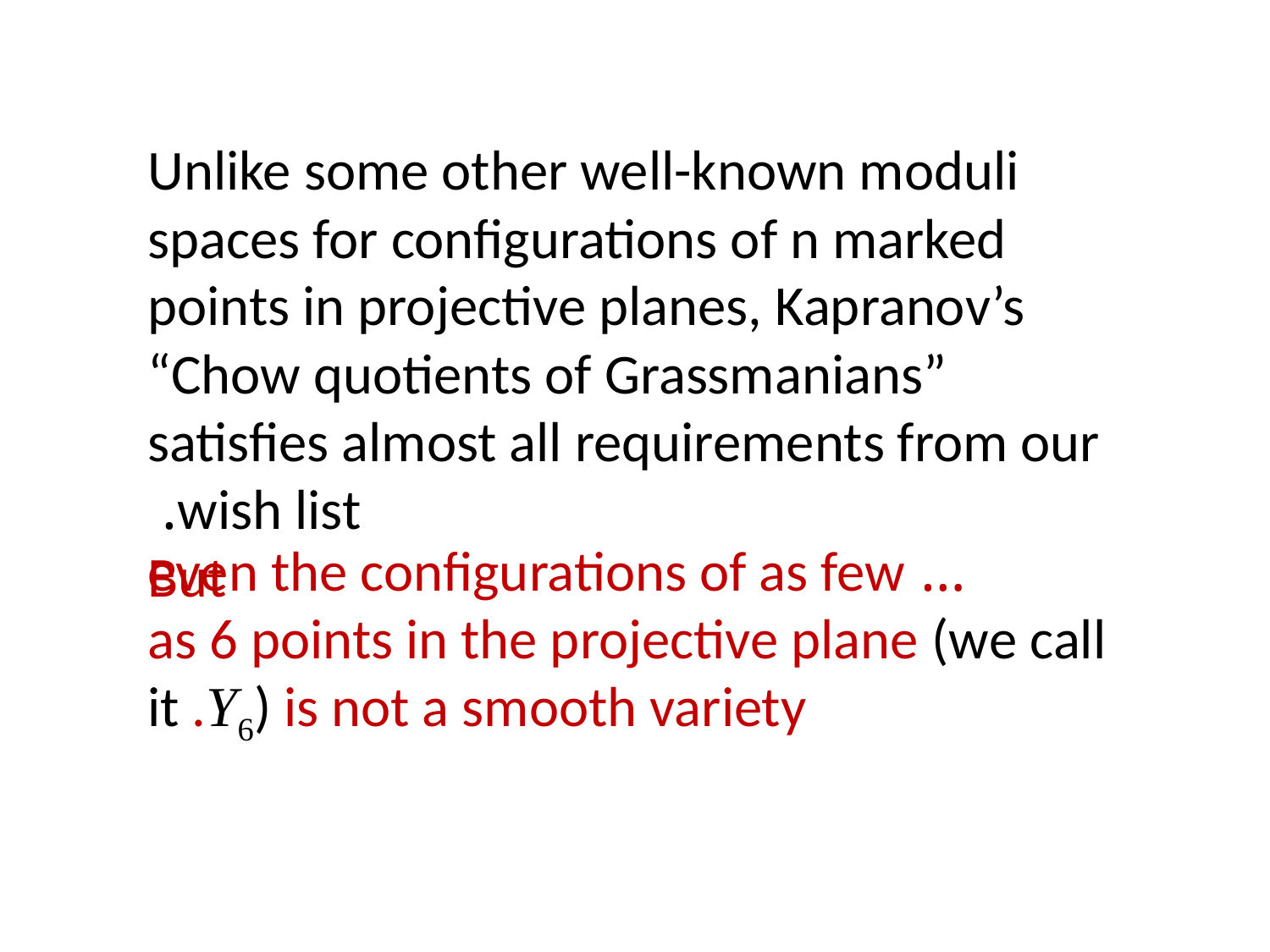

Unlike some other well-known moduli spaces for configurations of n marked points in projective planes, Kapranov’s “Chow quotients of Grassmanians” satisfies almost all requirements from our wish list.
But
# … even the configurations of as few as 6 points in the projective plane (we call it .Y6) is not a smooth variety